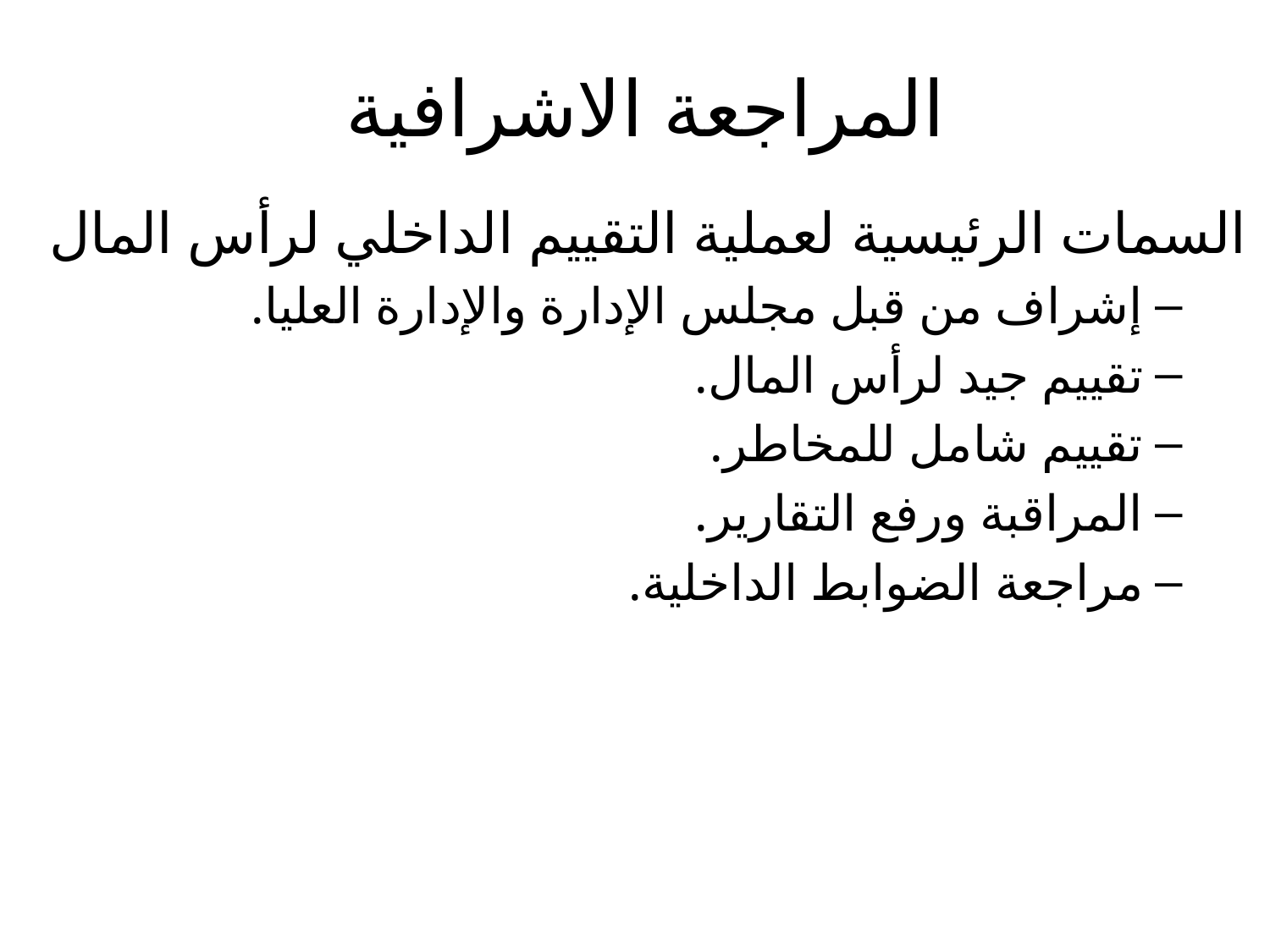

# المراجعة الاشرافية
السمات الرئيسية لعملية التقييم الداخلي لرأس المال
إشراف من قبل مجلس الإدارة والإدارة العليا.
تقييم جيد لرأس المال.
تقييم شامل للمخاطر.
المراقبة ورفع التقارير.
مراجعة الضوابط الداخلية.